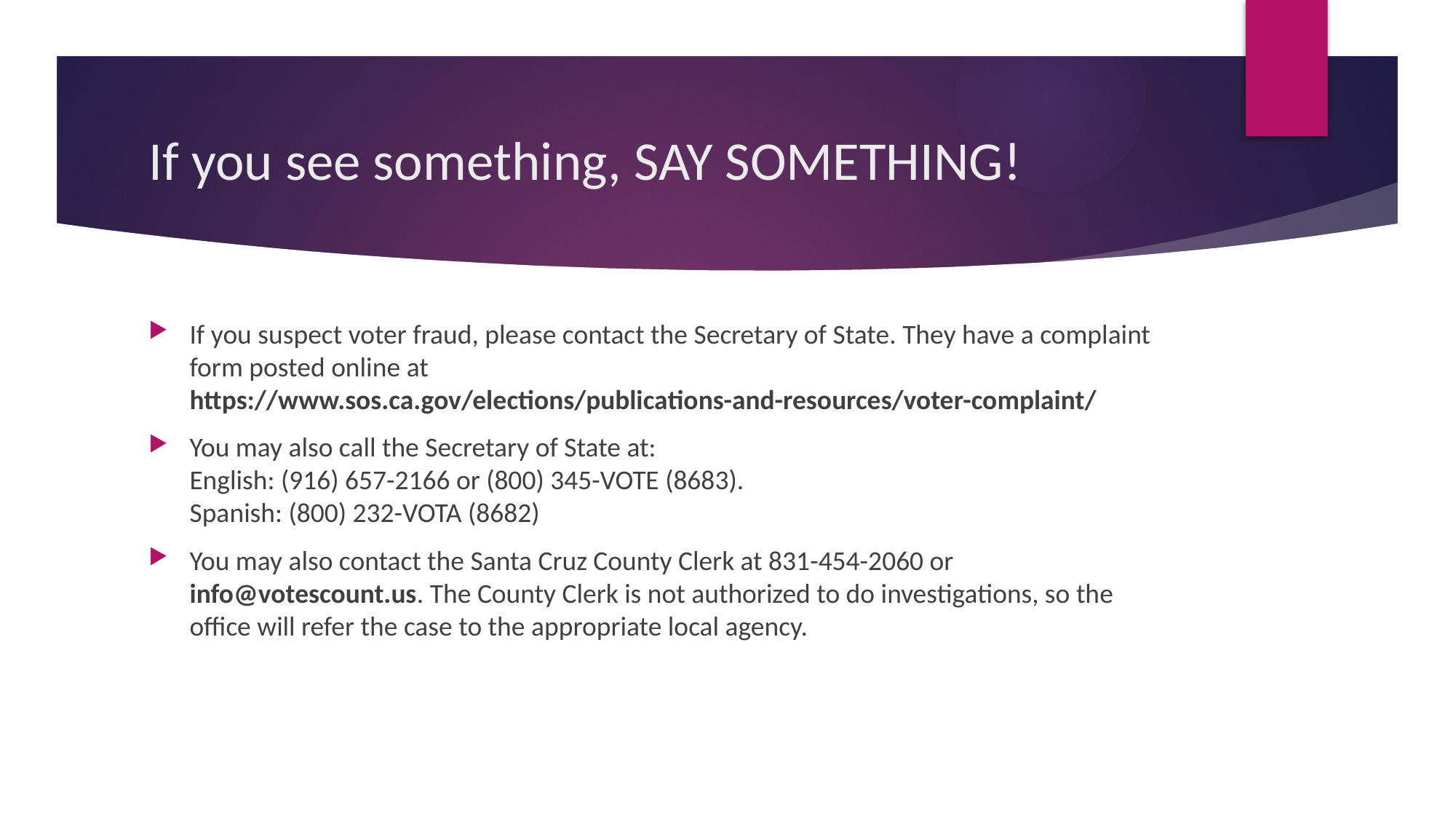

# If you see something, SAY SOMETHING!
If you suspect voter fraud, please contact the Secretary of State. They have a complaint form posted online at https://www.sos.ca.gov/elections/publications-and-resources/voter-complaint/
You may also call the Secretary of State at:
English: (916) 657-2166 or (800) 345-VOTE (8683).
Spanish: (800) 232-VOTA (8682)
You may also contact the Santa Cruz County Clerk at 831-454-2060 or info@votescount.us. The County Clerk is not authorized to do investigations, so the office will refer the case to the appropriate local agency.